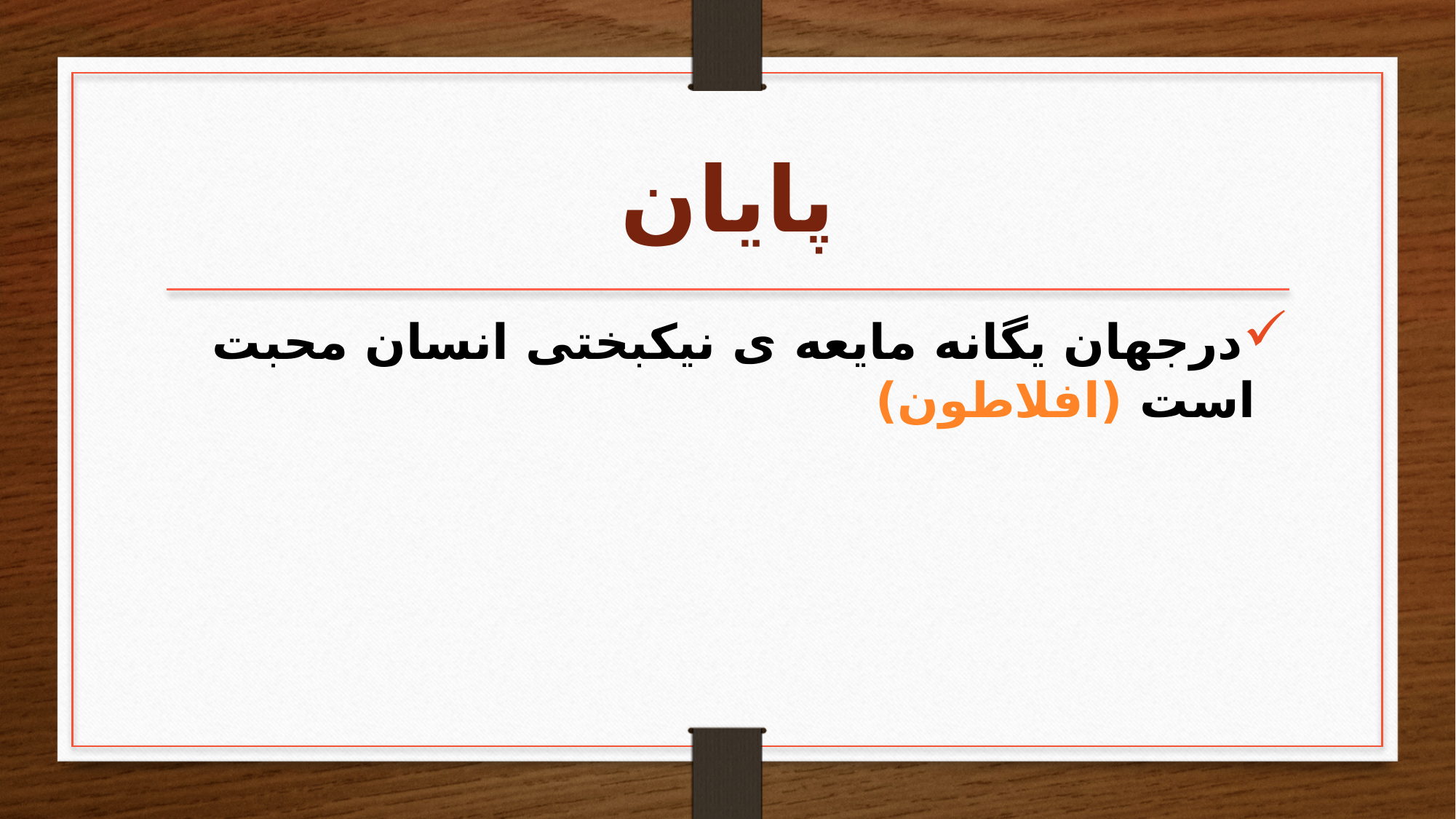

# پایان
درجهان یگانه مایعه ی نیکبختی انسان محبت است (افلاطون)